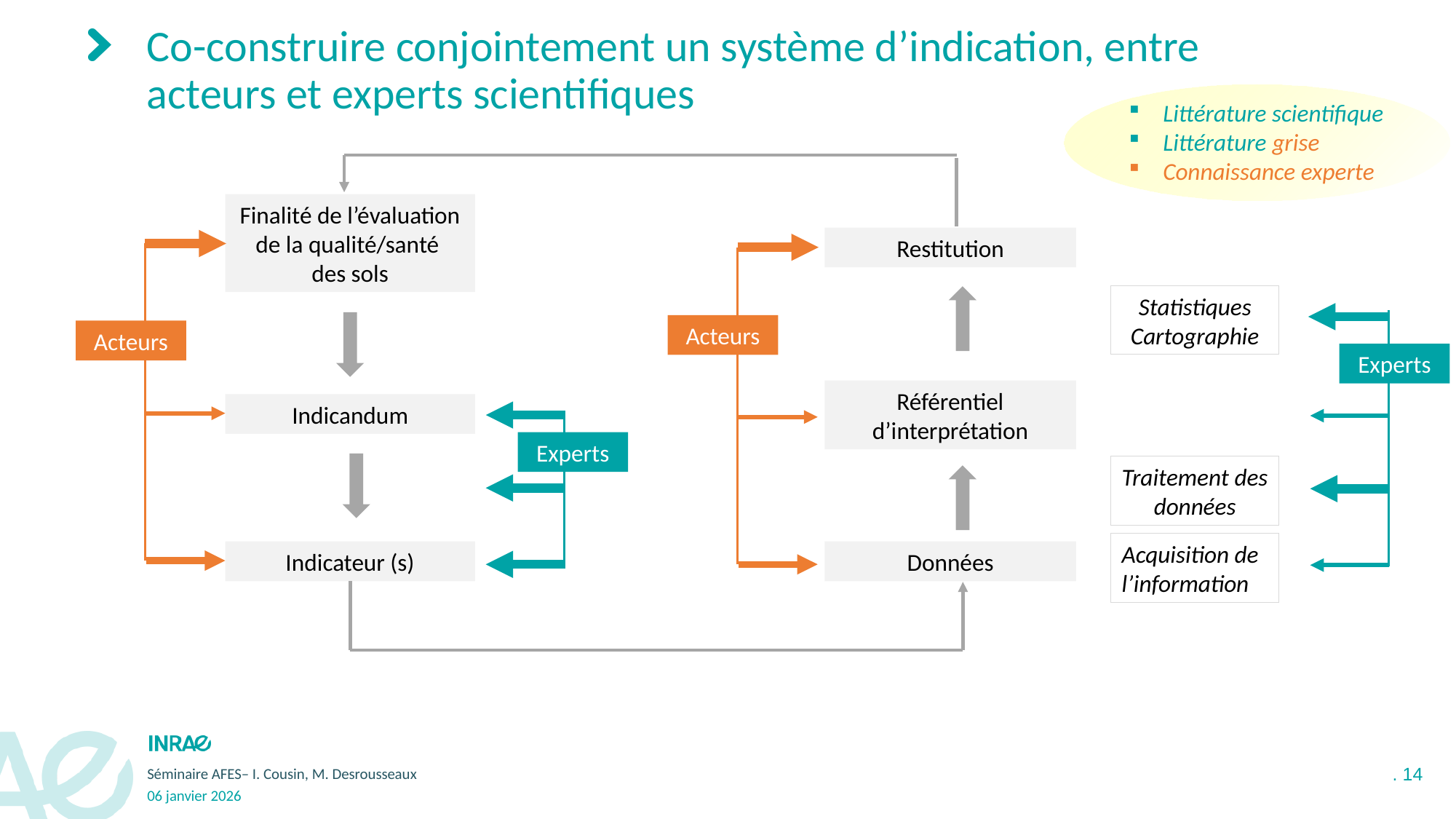

# Co-construire conjointement un système d’indication, entre acteurs et experts scientifiques

Littérature scientifique
Littérature grise
Connaissance experte
Finalité de l’évaluation de la qualité/santé
des sols

Indicandum
Indicateur (s)

Restitution

Référentiel d’interprétation

Données
Acteurs
Acteurs
Statistiques
Cartographie
Traitement des données
Acquisition de l’information
Experts
Experts